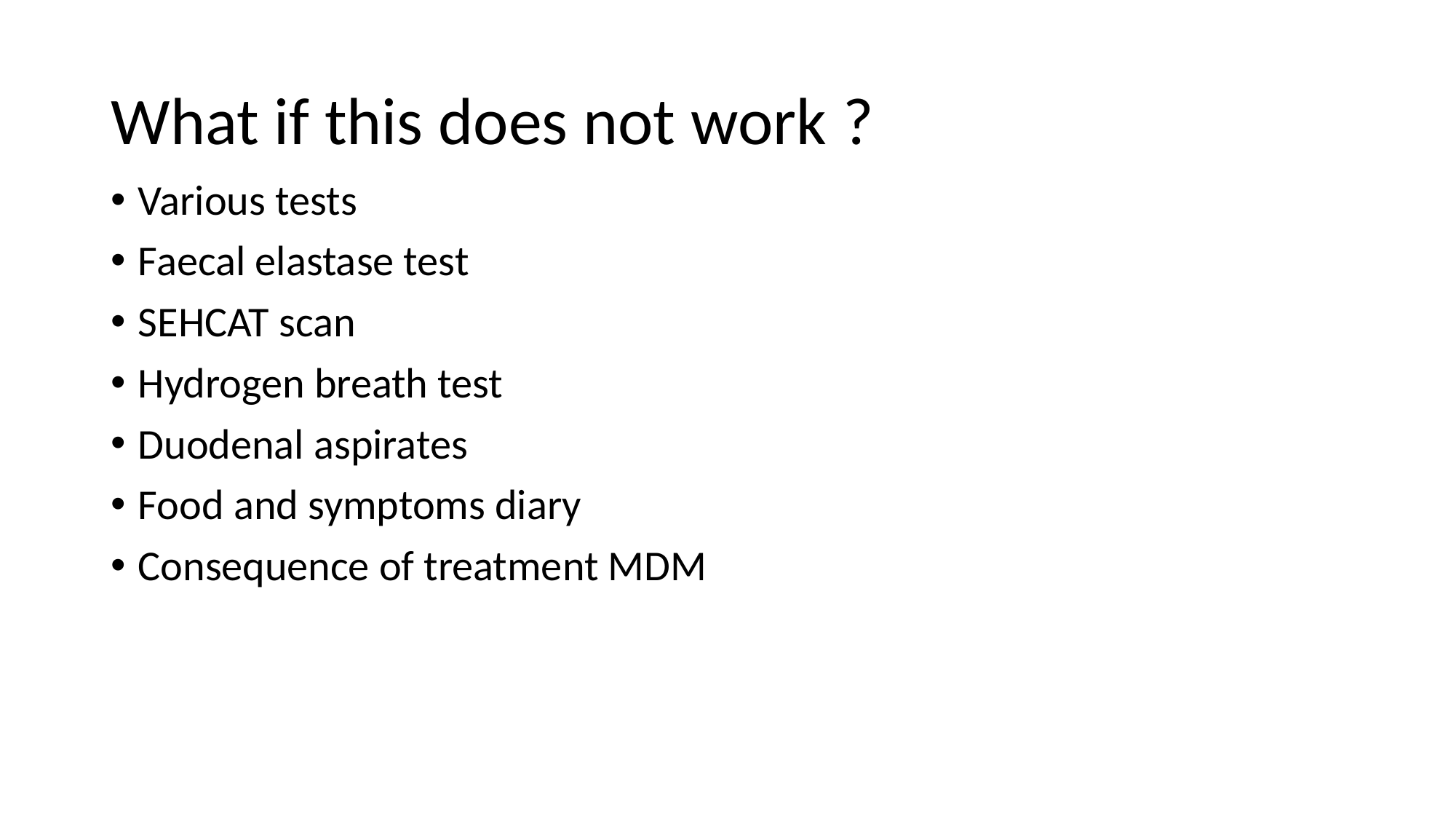

# What if this does not work ?
Various tests
Faecal elastase test
SEHCAT scan
Hydrogen breath test
Duodenal aspirates
Food and symptoms diary
Consequence of treatment MDM